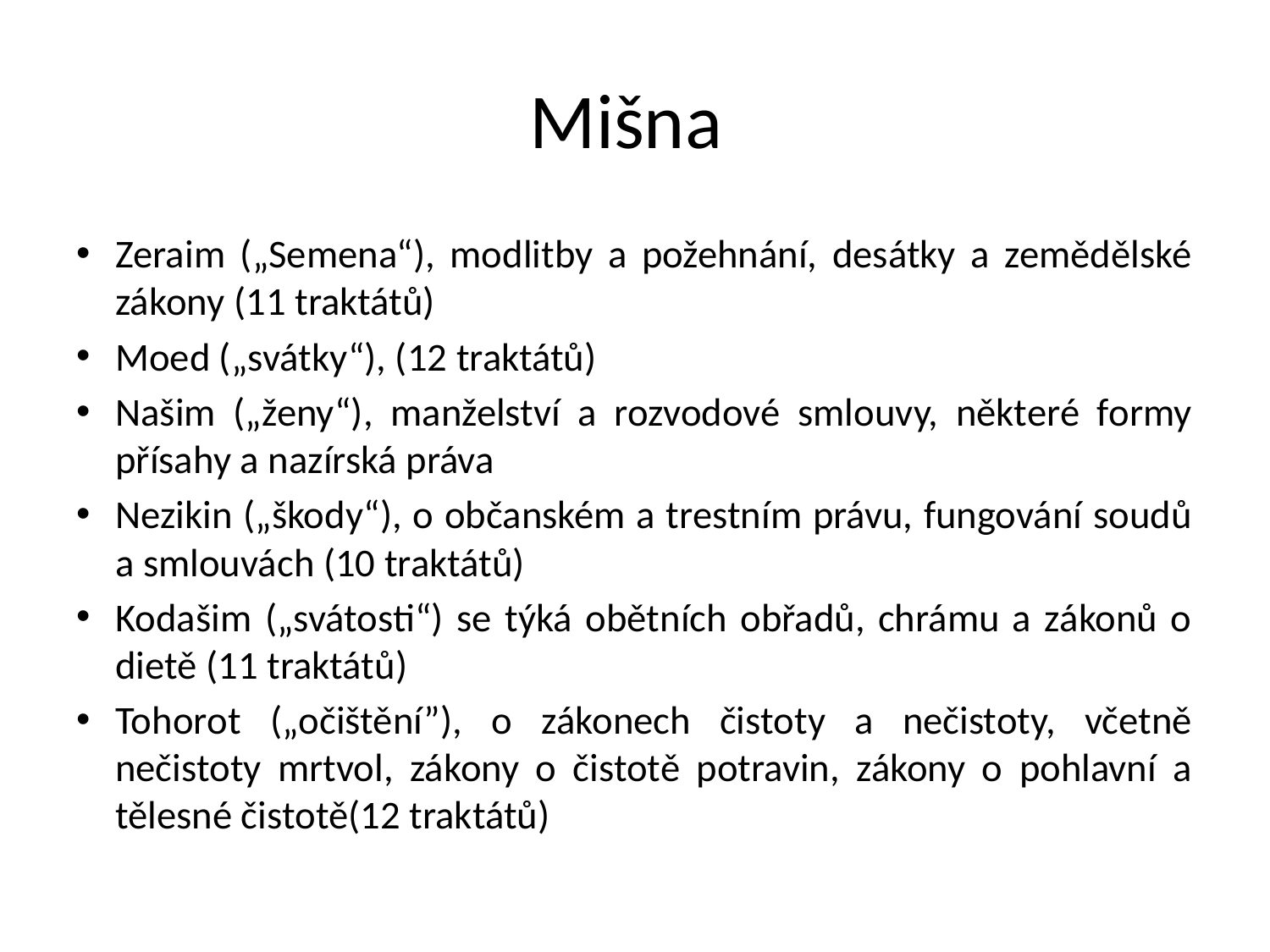

# Mišna
Zeraim („Semena“), modlitby a požehnání, desátky a zemědělské zákony (11 traktátů)
Moed („svátky“), (12 traktátů)
Našim („ženy“), manželství a rozvodové smlouvy, některé formy přísahy a nazírská práva
Nezikin („škody“), o občanském a trestním právu, fungování soudů a smlouvách (10 traktátů)
Kodašim („svátosti“) se týká obětních obřadů, chrámu a zákonů o dietě (11 traktátů)
Tohorot („očištění”), o zákonech čistoty a nečistoty, včetně nečistoty mrtvol, zákony o čistotě potravin, zákony o pohlavní a tělesné čistotě(12 traktátů)